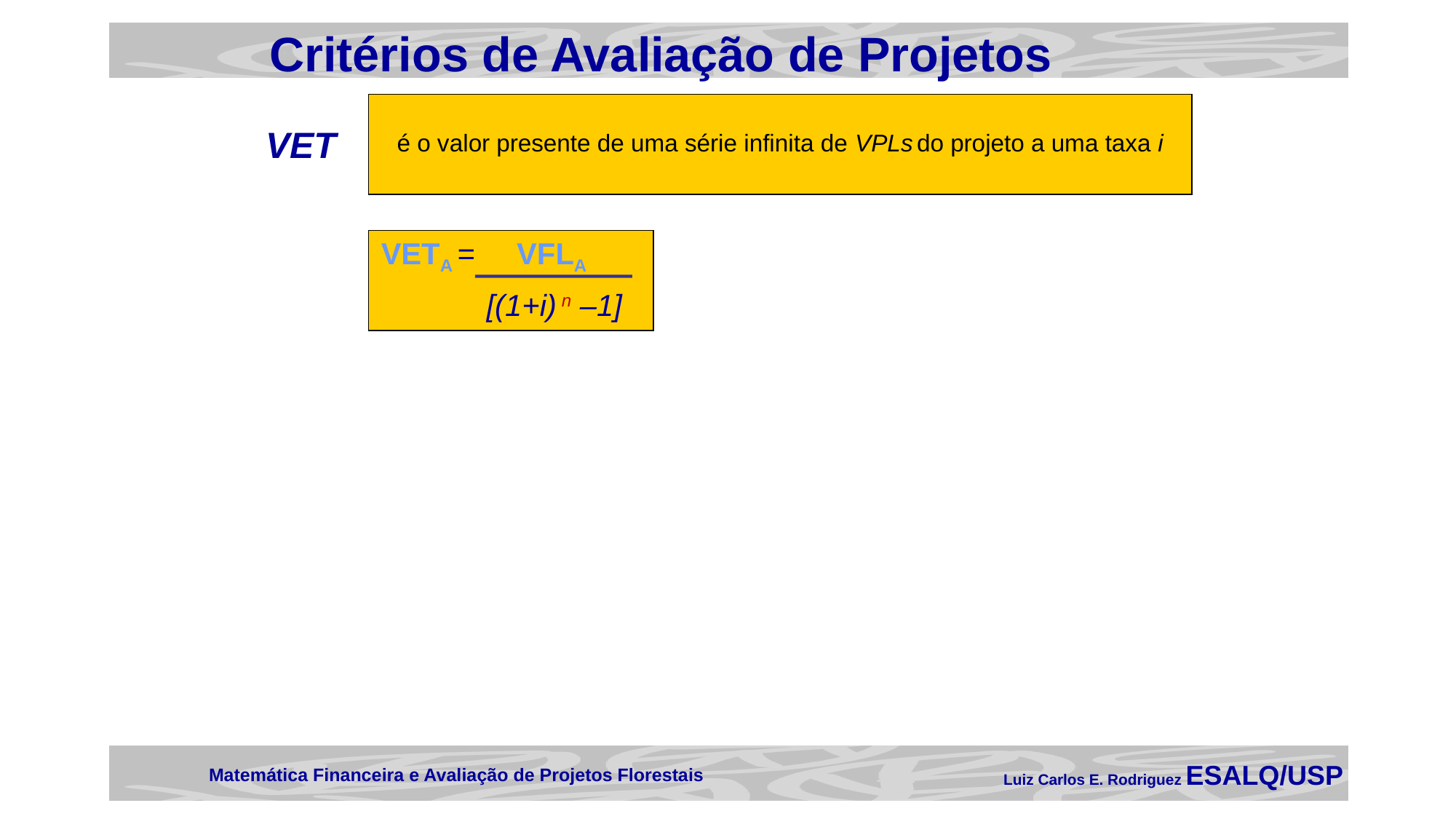

Critérios de Avaliação de Projetos
é o valor presente de uma série infinita de VPLs do projeto a uma taxa i
VET
VETA =     VFLA

[(1+i) n –1]